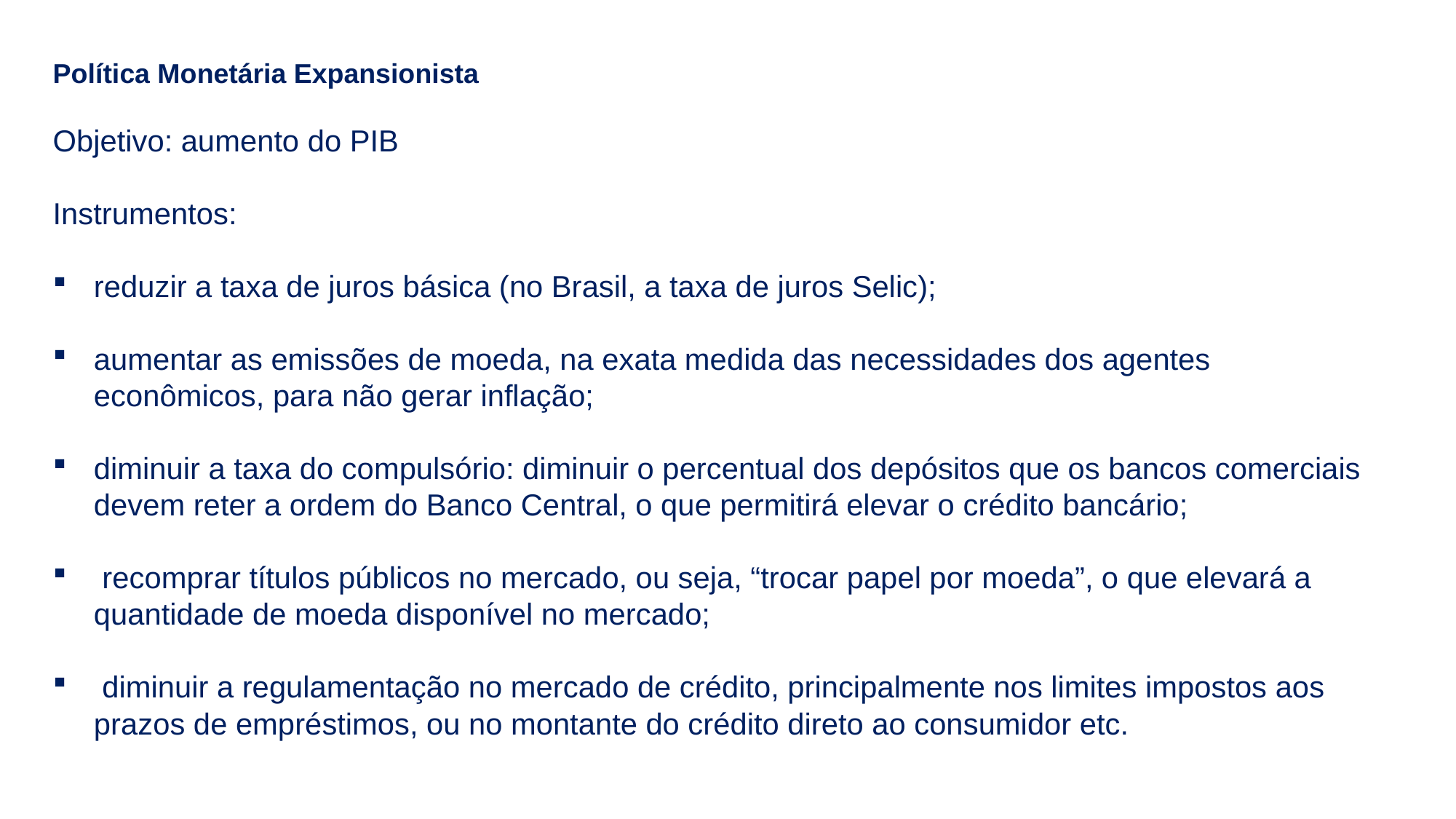

Política Monetária Expansionista

Objetivo: aumento do PIB

Instrumentos:

reduzir a taxa de juros básica (no Brasil, a taxa de juros Selic);

aumentar as emissões de moeda, na exata medida das necessidades dos agentes econômicos, para não gerar inflação;

diminuir a taxa do compulsório: diminuir o percentual dos depósitos que os bancos comerciais devem reter a ordem do Banco Central, o que permitirá elevar o crédito bancário;

 recomprar títulos públicos no mercado, ou seja, “trocar papel por moeda”, o que elevará a quantidade de moeda disponível no mercado;

 diminuir a regulamentação no mercado de crédito, principalmente nos limites impostos aos prazos de empréstimos, ou no montante do crédito direto ao consumidor etc.